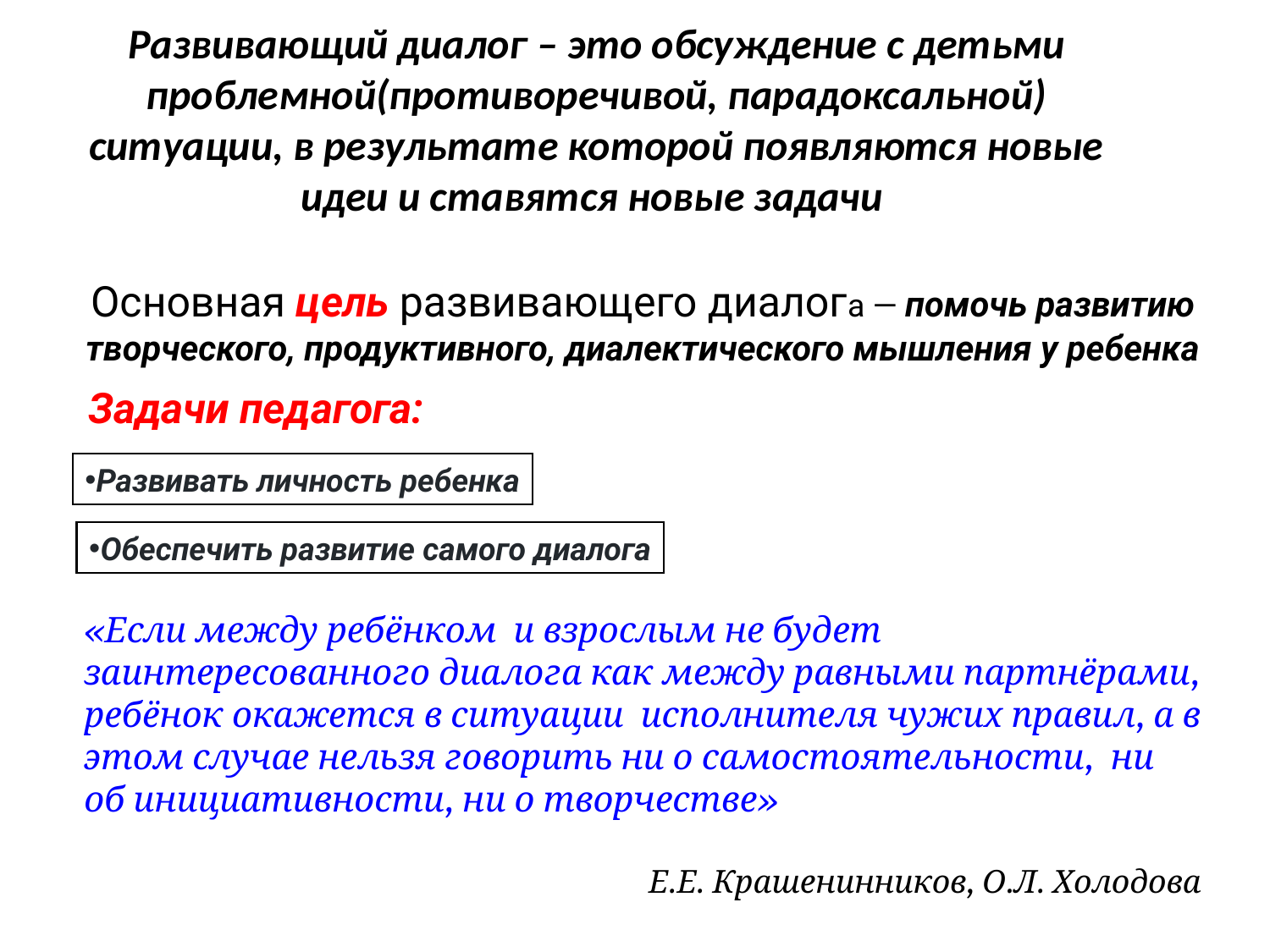

Развивающий диалог – это обсуждение с детьми проблемной(противоречивой, парадоксальной) ситуации, в результате которой появляются новые идеи и ставятся новые задачи

Основная цель развивающего диалога — помочь развитию творческого, продуктивного, диалектического мышления у ребенка
Задачи педагога:
Развивать личность ребенка
Обеспечить развитие самого диалога
«Если между ребёнком  и взрослым не будет заинтересованного диалога как между равными партнёрами, ребёнок окажется в ситуации  исполнителя чужих правил, а в этом случае нельзя говорить ни о самостоятельности,  ни об инициативности, ни о творчестве»

Е.Е. Крашенинников, О.Л. Холодова